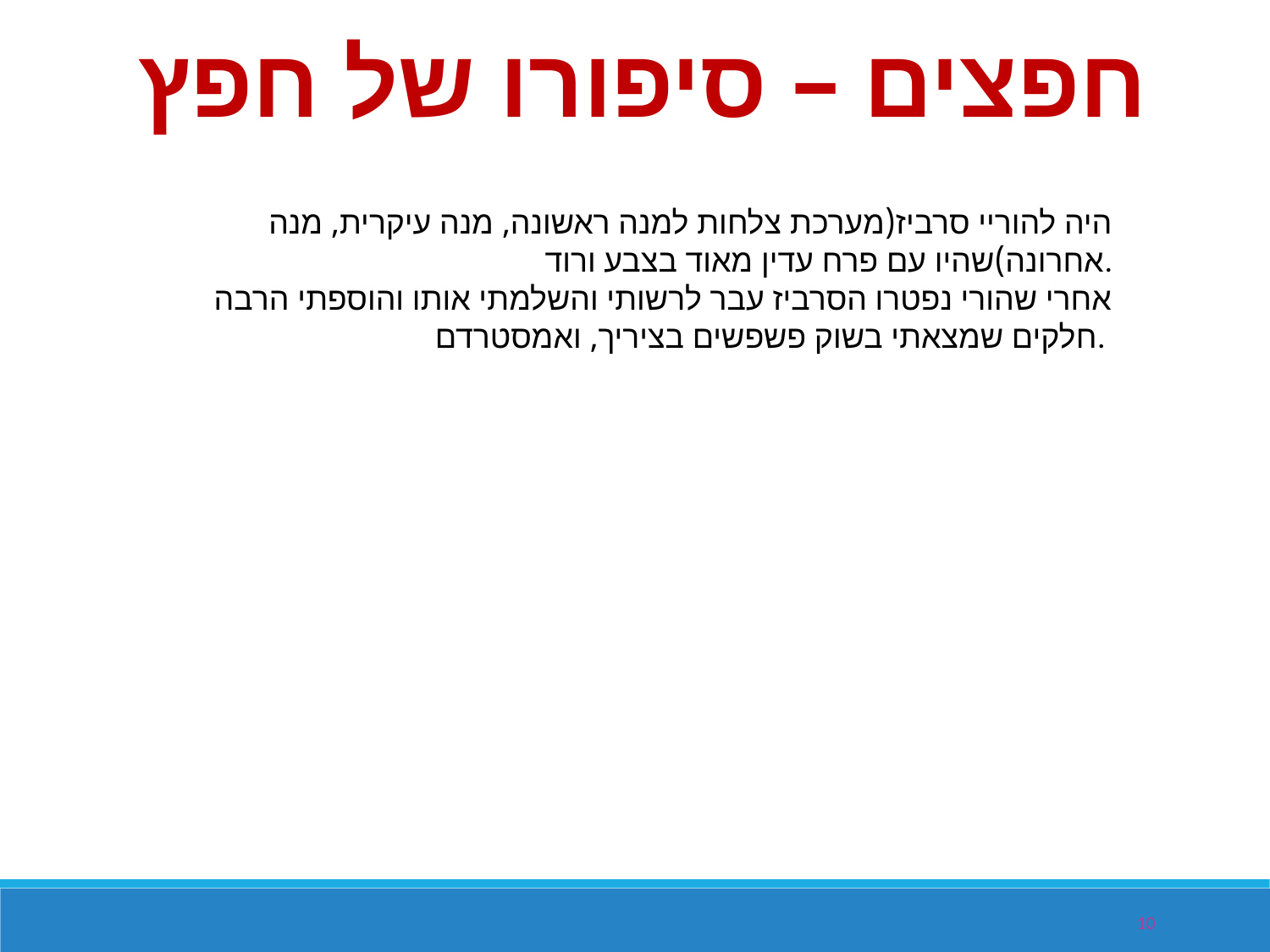

חפצים – סיפורו של חפץ
היה להוריי סרביז(מערכת צלחות למנה ראשונה, מנה עיקרית, מנה אחרונה)שהיו עם פרח עדין מאוד בצבע ורוד.
אחרי שהורי נפטרו הסרביז עבר לרשותי והשלמתי אותו והוספתי הרבה חלקים שמצאתי בשוק פשפשים בציריך, ואמסטרדם.
10